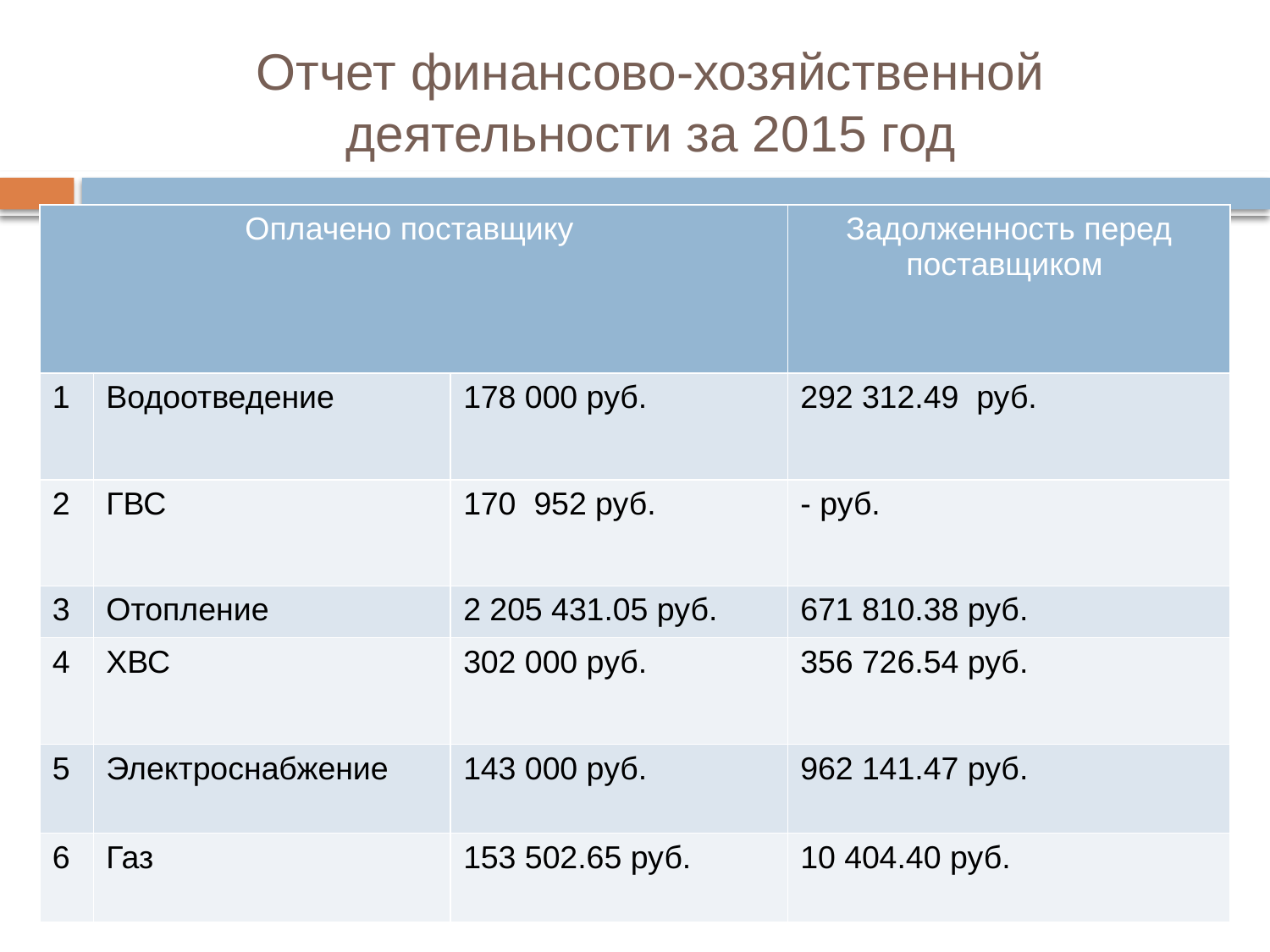

# Отчет финансово-хозяйственной деятельности за 2015 год
| Оплачено поставщику |  |  | Задолженность перед поставщиком |
| --- | --- | --- | --- |
| 1 | Водоотведение | 178 000 руб. | 292 312.49 руб. |
| 2 | ГВС | 170 952 руб. | - руб. |
| 3 | Отопление | 2 205 431.05 руб. | 671 810.38 руб. |
| 4 | ХВС | 302 000 руб. | 356 726.54 руб. |
| 5 | Электроснабжение | 143 000 руб. | 962 141.47 руб. |
| 6 | Газ | 153 502.65 руб. | 10 404.40 руб. |